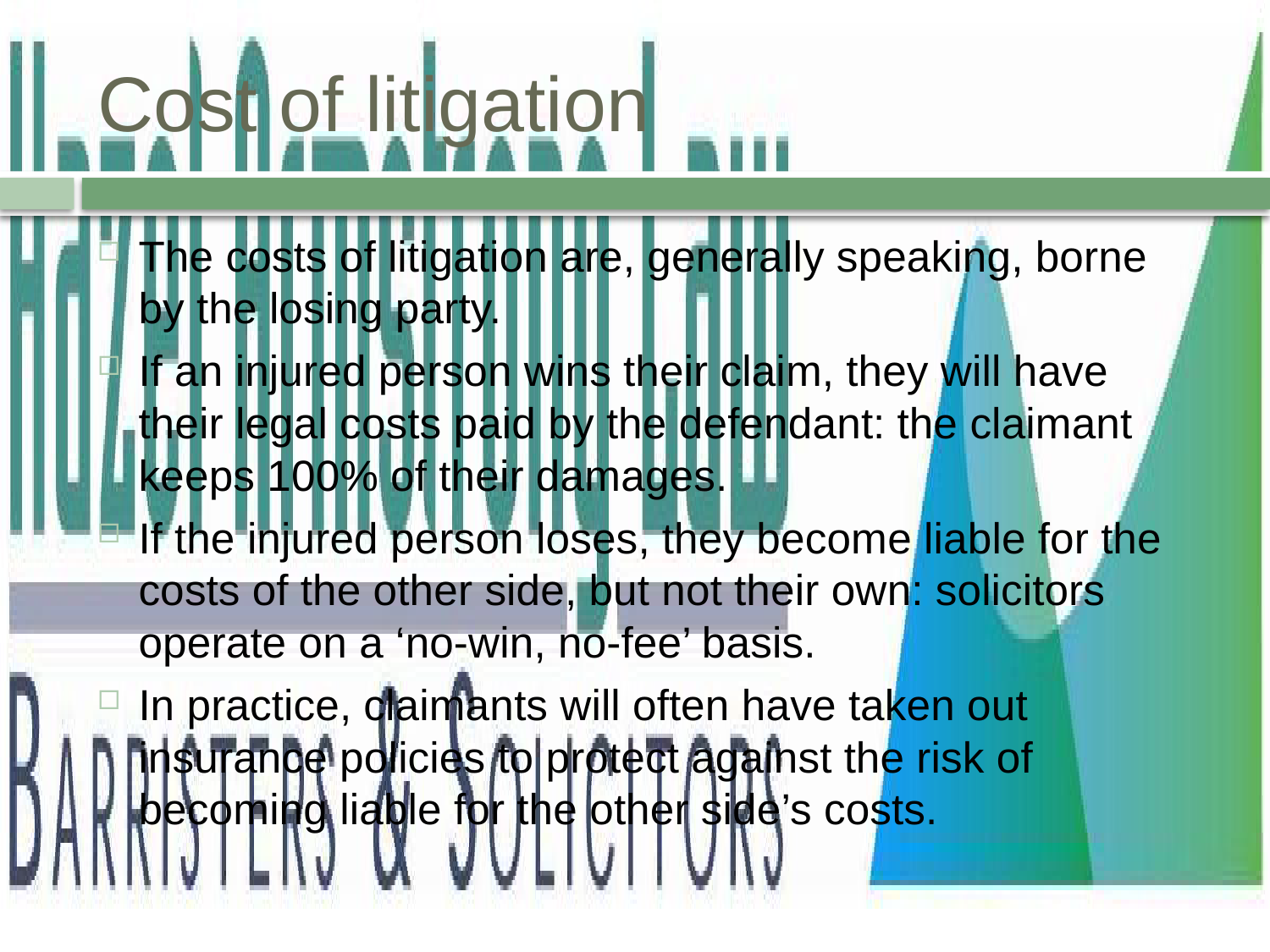

# Cost of litigation
The costs of litigation are, generally speaking, borne by the losing party.
If an injured person wins their claim, they will have their legal costs paid by the defendant: the claimant keeps 100% of their damages.
If the injured person loses, they become liable for the costs of the other side, but not their own: solicitors operate on a ‘no-win, no-fee’ basis.
In practice, claimants will often have taken out insurance policies to protect against the risk of becoming liable for the other side’s costs.